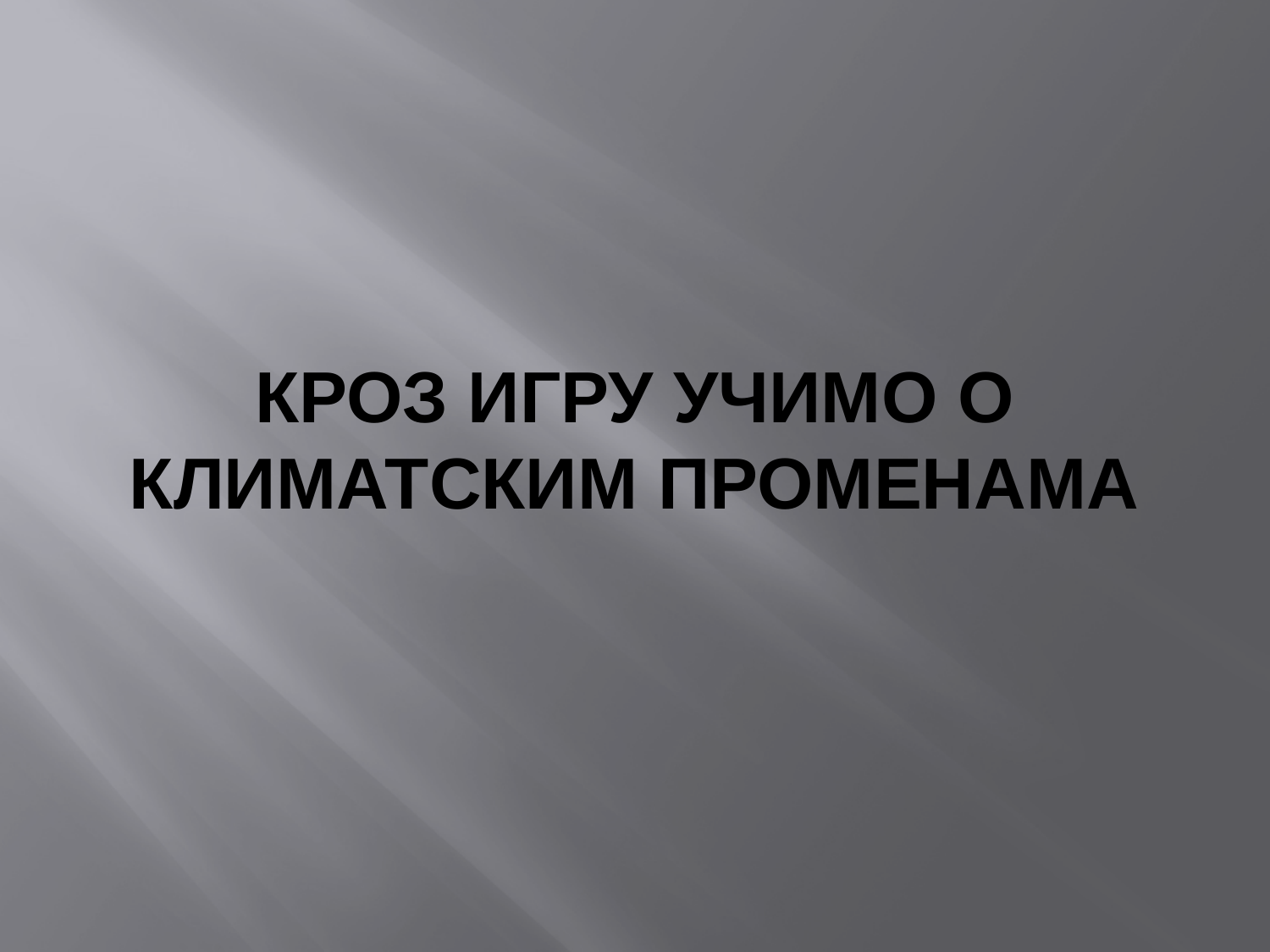

# КРОЗ ИГРУ УЧИМО О КЛИМАТСКИМ ПРОМЕНАМА